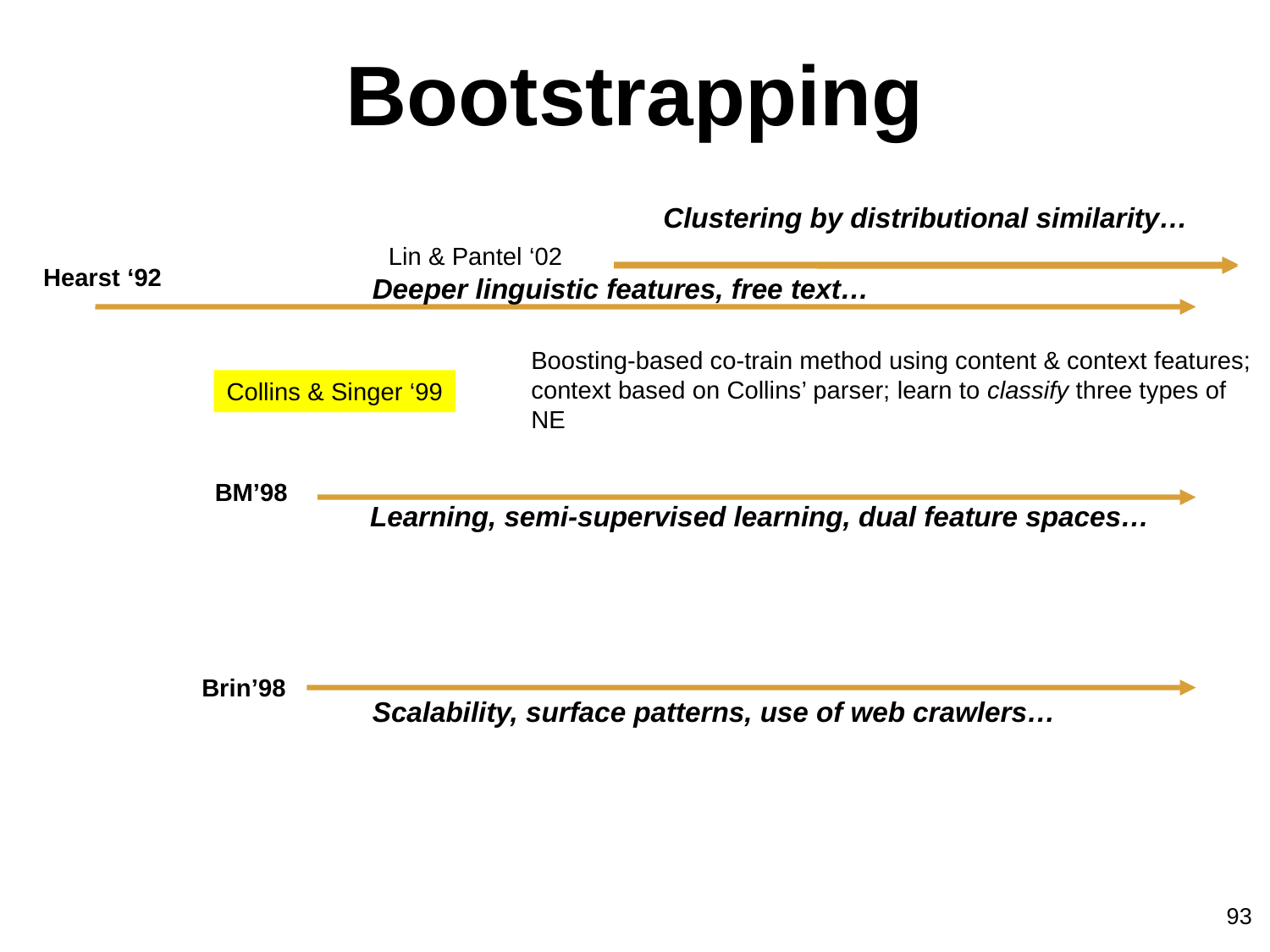

# Bootstrapping
Clustering by distributional similarity…
Lin & Pantel ‘02

Hearst ‘92
Deeper linguistic features, free text…

Boosting-based co-train method using content & context features; context based on Collins’ parser; learn to classify three types of NE
Collins & Singer ‘99
BM’98
Learning, semi-supervised learning, dual feature spaces…

Brin’98

Scalability, surface patterns, use of web crawlers…
93